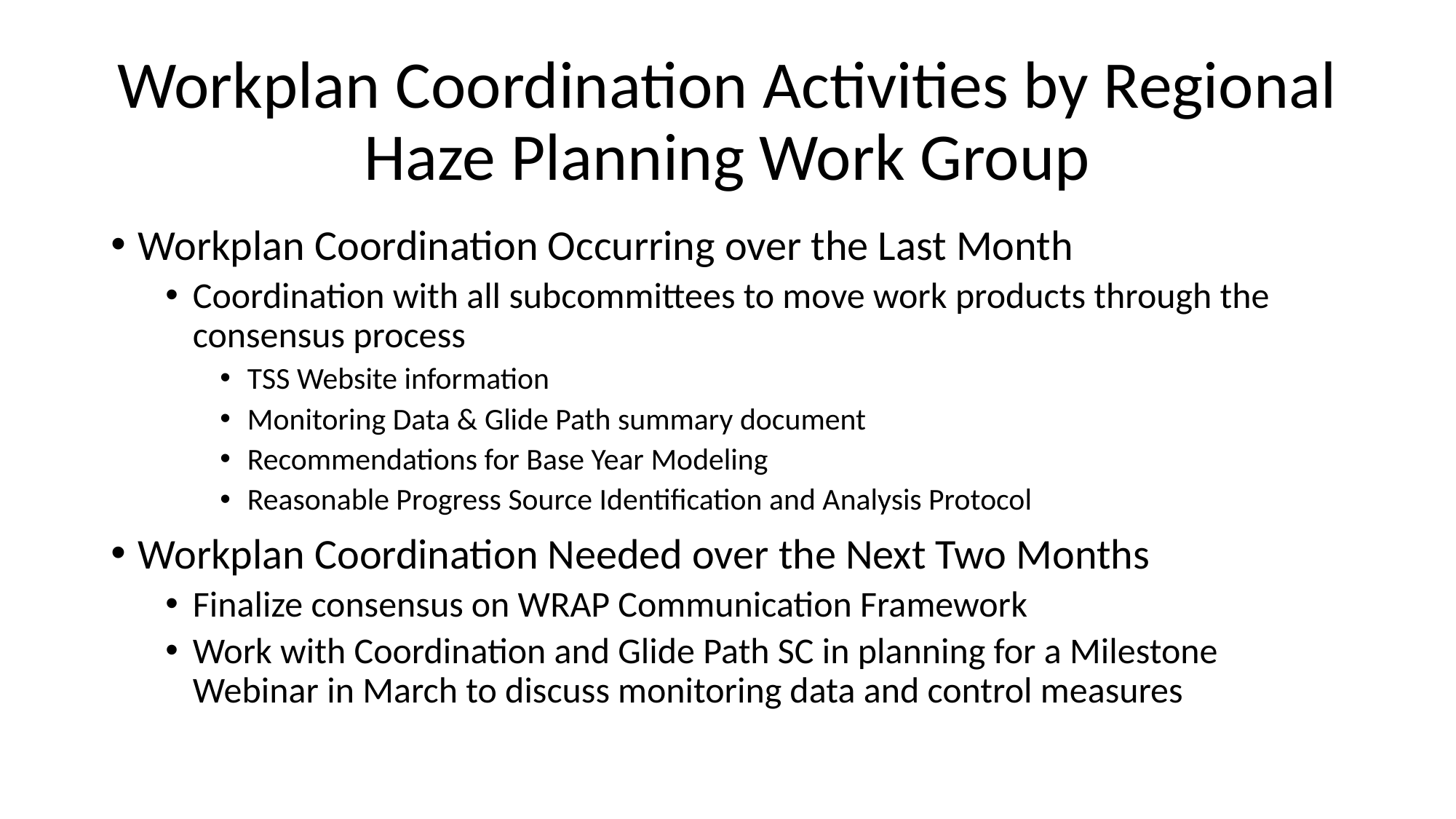

# Workplan Coordination Activities by Regional Haze Planning Work Group
Workplan Coordination Occurring over the Last Month
Coordination with all subcommittees to move work products through the consensus process
TSS Website information
Monitoring Data & Glide Path summary document
Recommendations for Base Year Modeling
Reasonable Progress Source Identification and Analysis Protocol
Workplan Coordination Needed over the Next Two Months
Finalize consensus on WRAP Communication Framework
Work with Coordination and Glide Path SC in planning for a Milestone Webinar in March to discuss monitoring data and control measures